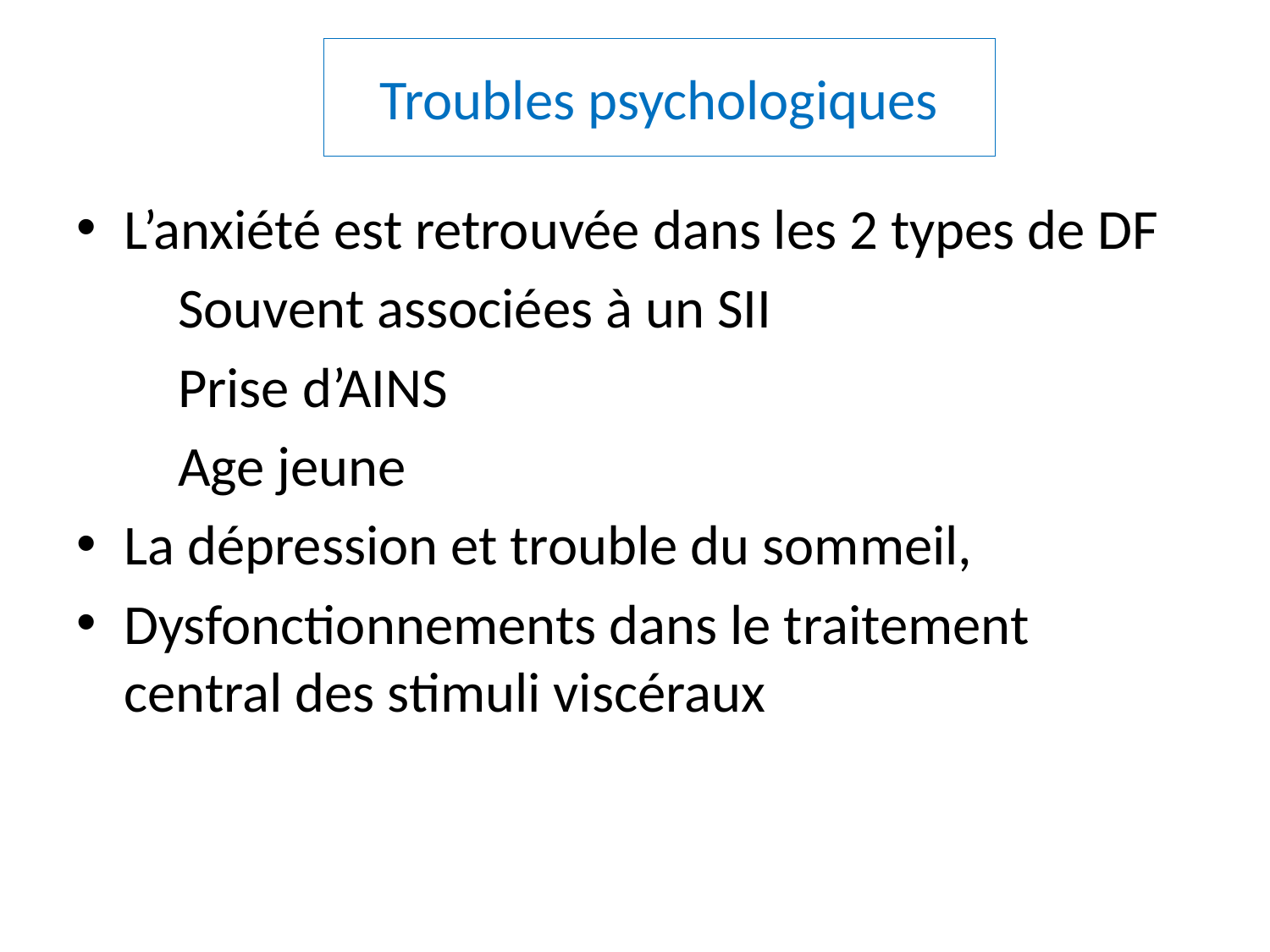

# Troubles psychologiques
L’anxiété est retrouvée dans les 2 types de DF
        Souvent associées à un SII
        Prise d’AINS
        Age jeune
La dépression et trouble du sommeil,
Dysfonctionnements dans le traitement central des stimuli viscéraux